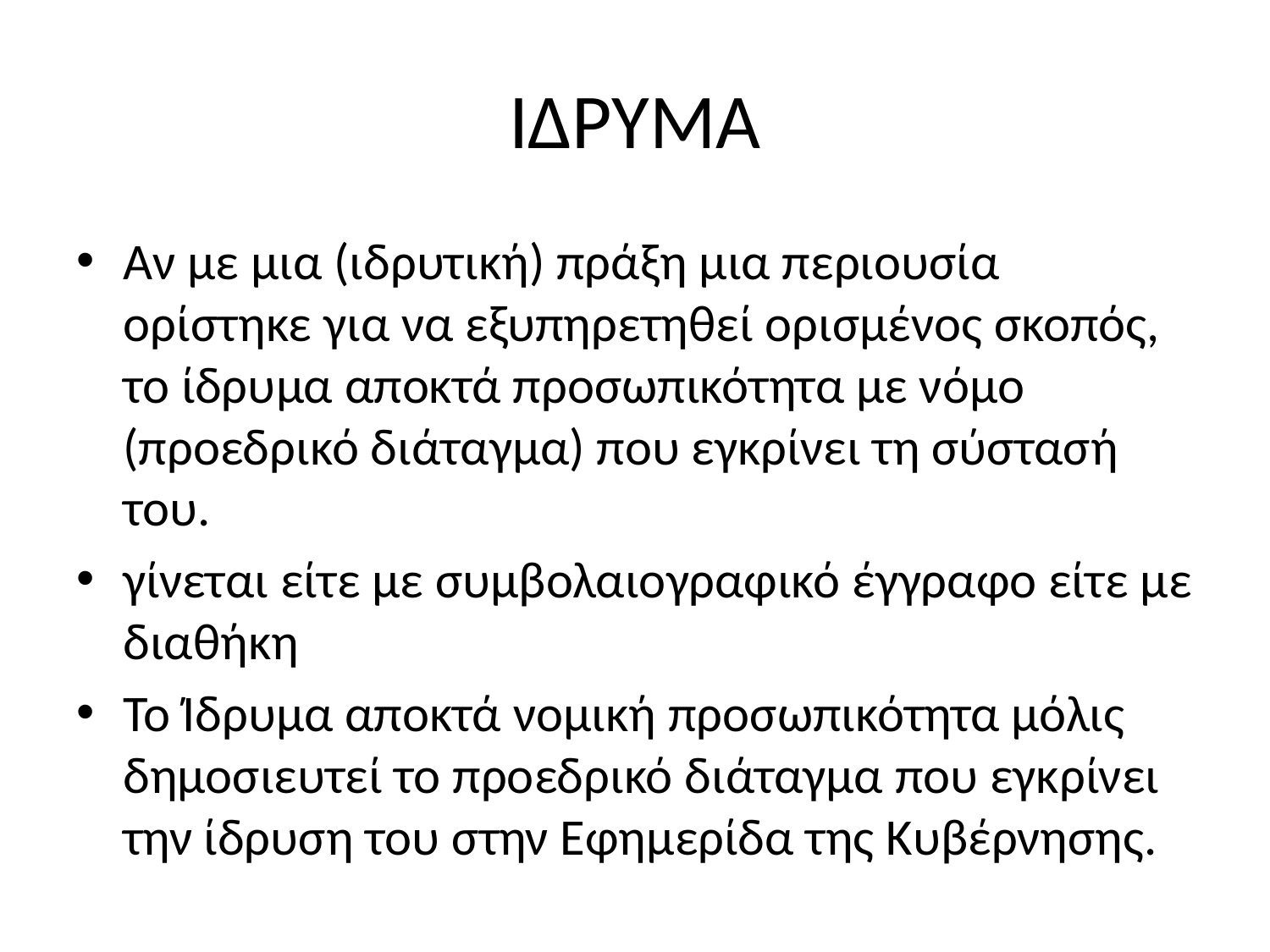

# ΙΔΡΥΜΑ
Αν με μια (ιδρυτική) πράξη μια περιουσία ορίστηκε για να εξυπηρετηθεί ορισμένος σκοπός, το ίδρυμα αποκτά προσωπικότητα με νόμο (προεδρικό διάταγμα) που εγκρίνει τη σύστασή του.
γίνεται είτε με συμβολαιογραφικό έγγραφο είτε με διαθήκη
Το Ίδρυμα αποκτά νομική προσωπικότητα μόλις δημοσιευτεί το προεδρικό διάταγμα που εγκρίνει την ίδρυση του στην Εφημερίδα της Κυβέρνησης.